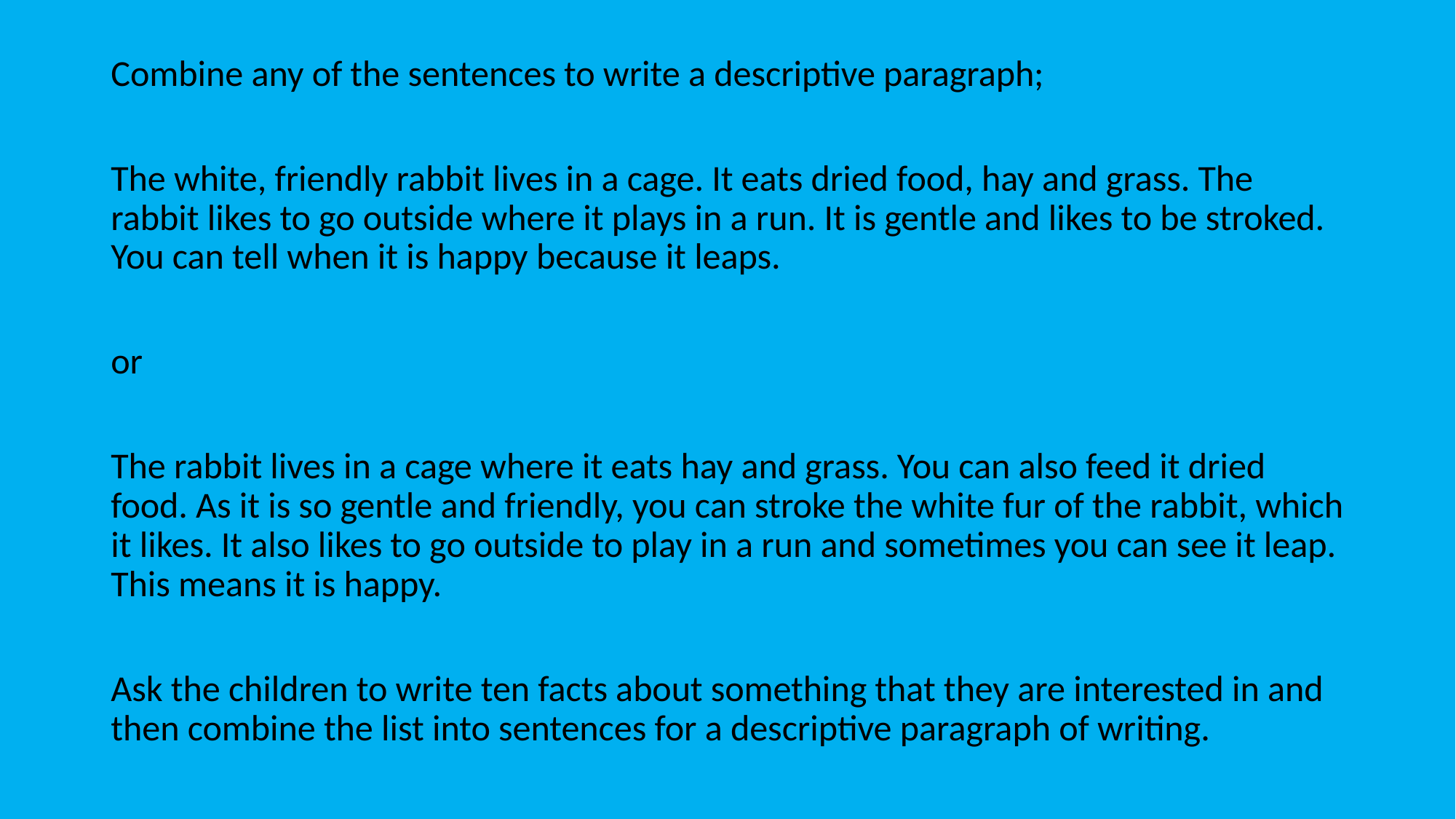

Combine any of the sentences to write a descriptive paragraph;

The white, friendly rabbit lives in a cage. It eats dried food, hay and grass. The rabbit likes to go outside where it plays in a run. It is gentle and likes to be stroked. You can tell when it is happy because it leaps.

or

The rabbit lives in a cage where it eats hay and grass. You can also feed it dried food. As it is so gentle and friendly, you can stroke the white fur of the rabbit, which it likes. It also likes to go outside to play in a run and sometimes you can see it leap. This means it is happy.

Ask the children to write ten facts about something that they are interested in and then combine the list into sentences for a descriptive paragraph of writing.